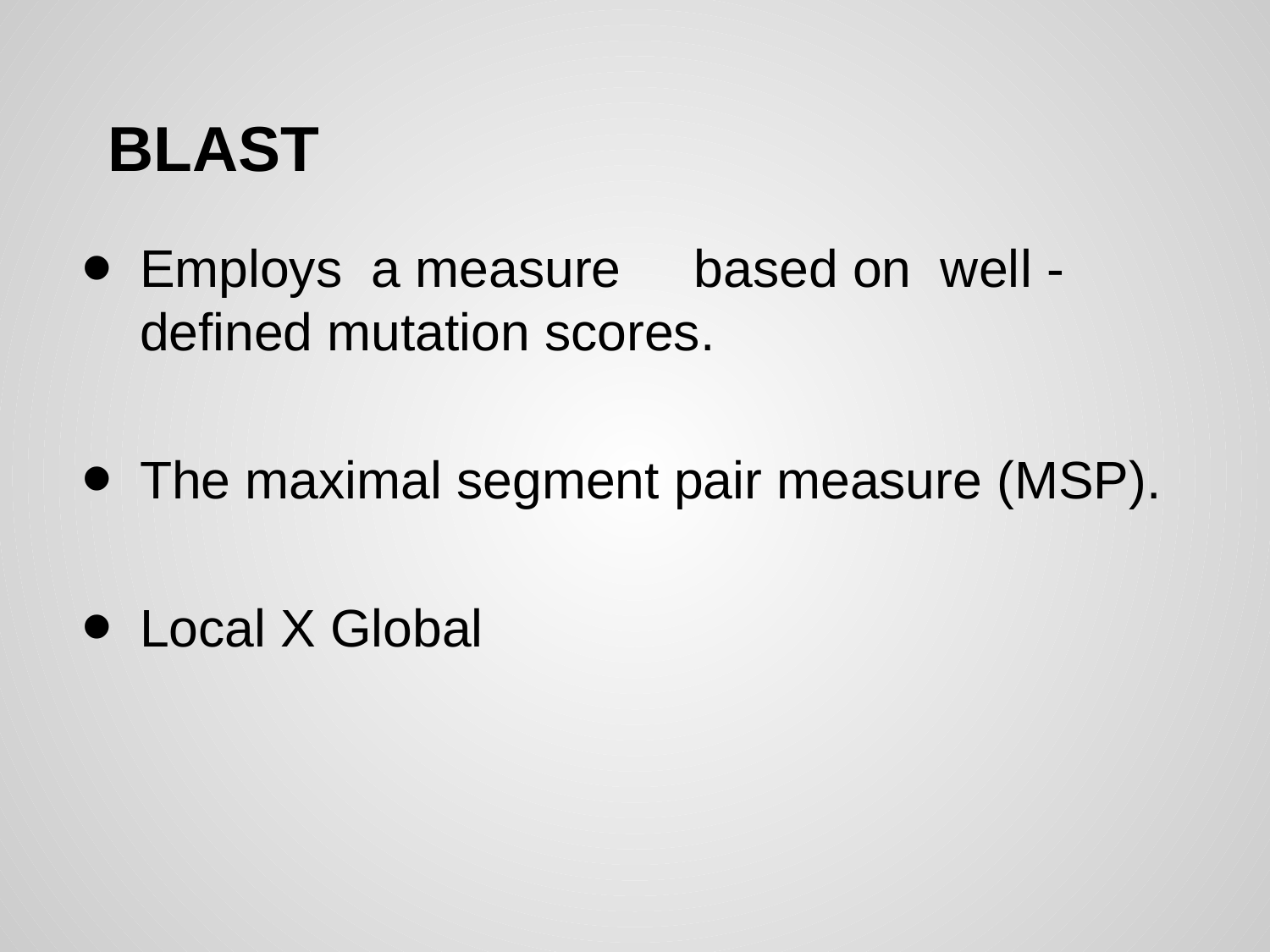

# BLAST
Employs  a measure     based on  well -defined mutation scores.

The maximal segment pair measure (MSP).

Local X Global